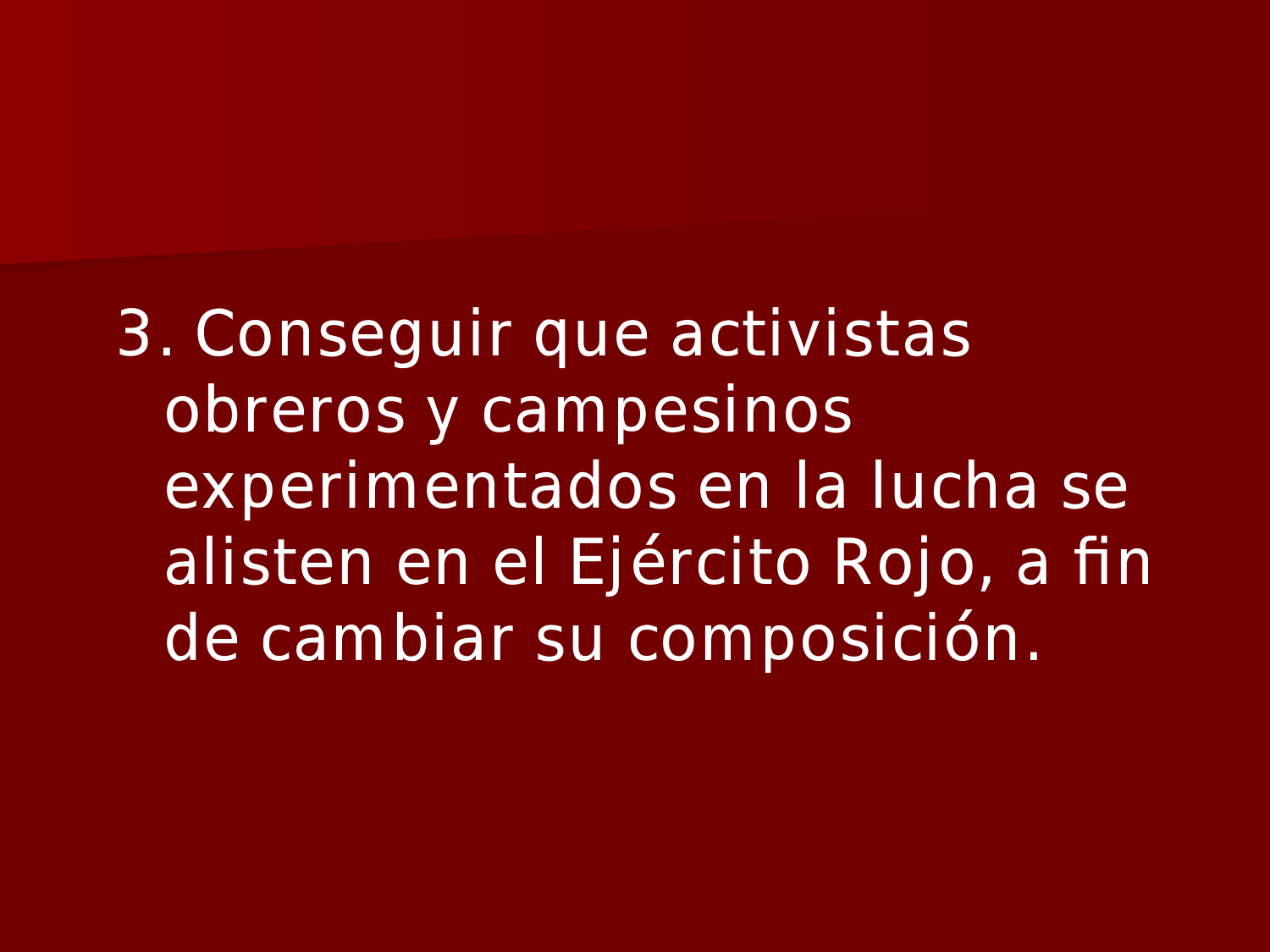

Conseguir que activistas obreros y campesinos experimentados en la lucha se alisten en el Ejército Rojo, a fin de cambiar su composición.